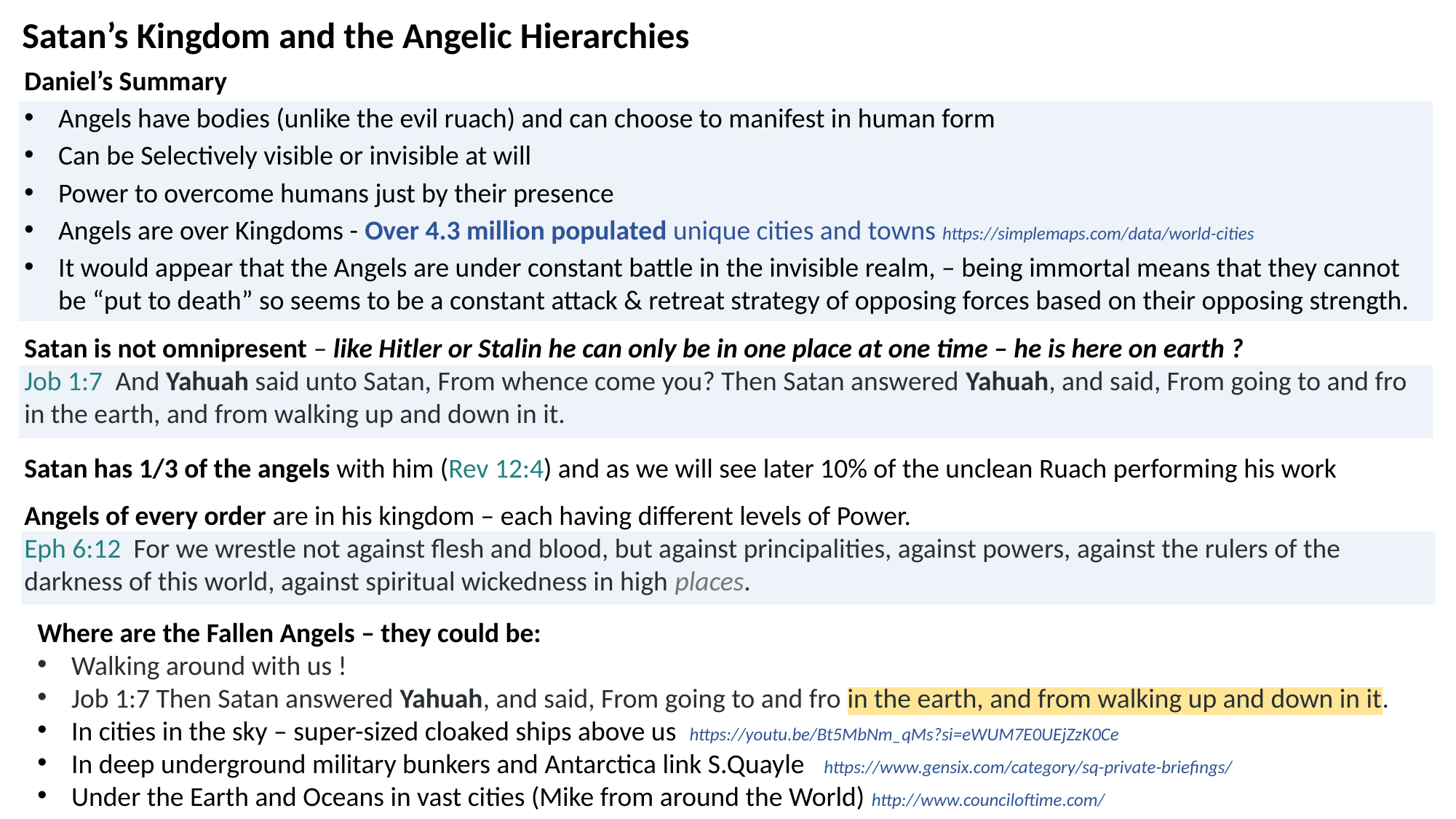

Satan’s Kingdom and the Angelic Hierarchies
Daniel’s Summary
Angels have bodies (unlike the evil ruach) and can choose to manifest in human form
Can be Selectively visible or invisible at will
Power to overcome humans just by their presence
Angels are over Kingdoms - Over 4.3 million populated unique cities and towns https://simplemaps.com/data/world-cities
It would appear that the Angels are under constant battle in the invisible realm, – being immortal means that they cannot be “put to death” so seems to be a constant attack & retreat strategy of opposing forces based on their opposing strength.

Satan is not omnipresent – like Hitler or Stalin he can only be in one place at one time – he is here on earth ?
Job 1:7  And Yahuah said unto Satan, From whence come you? Then Satan answered Yahuah, and said, From going to and fro in the earth, and from walking up and down in it.

Satan has 1/3 of the angels with him (Rev 12:4) and as we will see later 10% of the unclean Ruach performing his work

Angels of every order are in his kingdom – each having different levels of Power.
Eph 6:12  For we wrestle not against flesh and blood, but against principalities, against powers, against the rulers of the darkness of this world, against spiritual wickedness in high places.

Where are the Fallen Angels – they could be:
Walking around with us !
Job 1:7 Then Satan answered Yahuah, and said, From going to and fro in the earth, and from walking up and down in it.
In cities in the sky – super-sized cloaked ships above us  https://youtu.be/Bt5MbNm_qMs?si=eWUM7E0UEjZzK0Ce
In deep underground military bunkers and Antarctica link S.Quayle   https://www.gensix.com/category/sq-private-briefings/
Under the Earth and Oceans in vast cities (Mike from around the World) http://www.counciloftime.com/